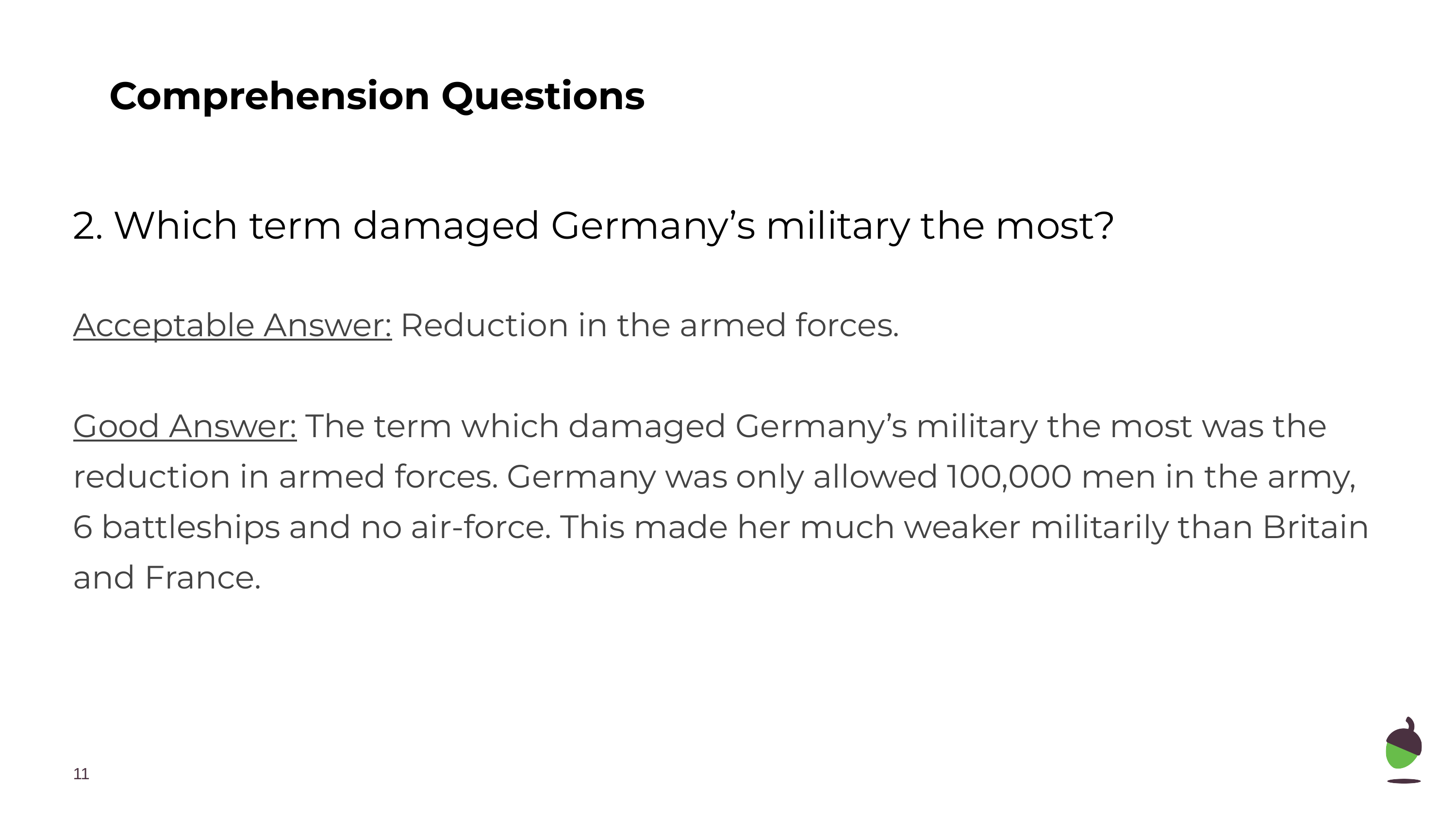

# Comprehension Questions
2. Which term damaged Germany’s military the most?

Acceptable Answer: Reduction in the armed forces.

Good Answer: The term which damaged Germany’s military the most was the reduction in armed forces. Germany was only allowed 100,000 men in the army, 6 battleships and no air-force. This made her much weaker militarily than Britain and France.
11